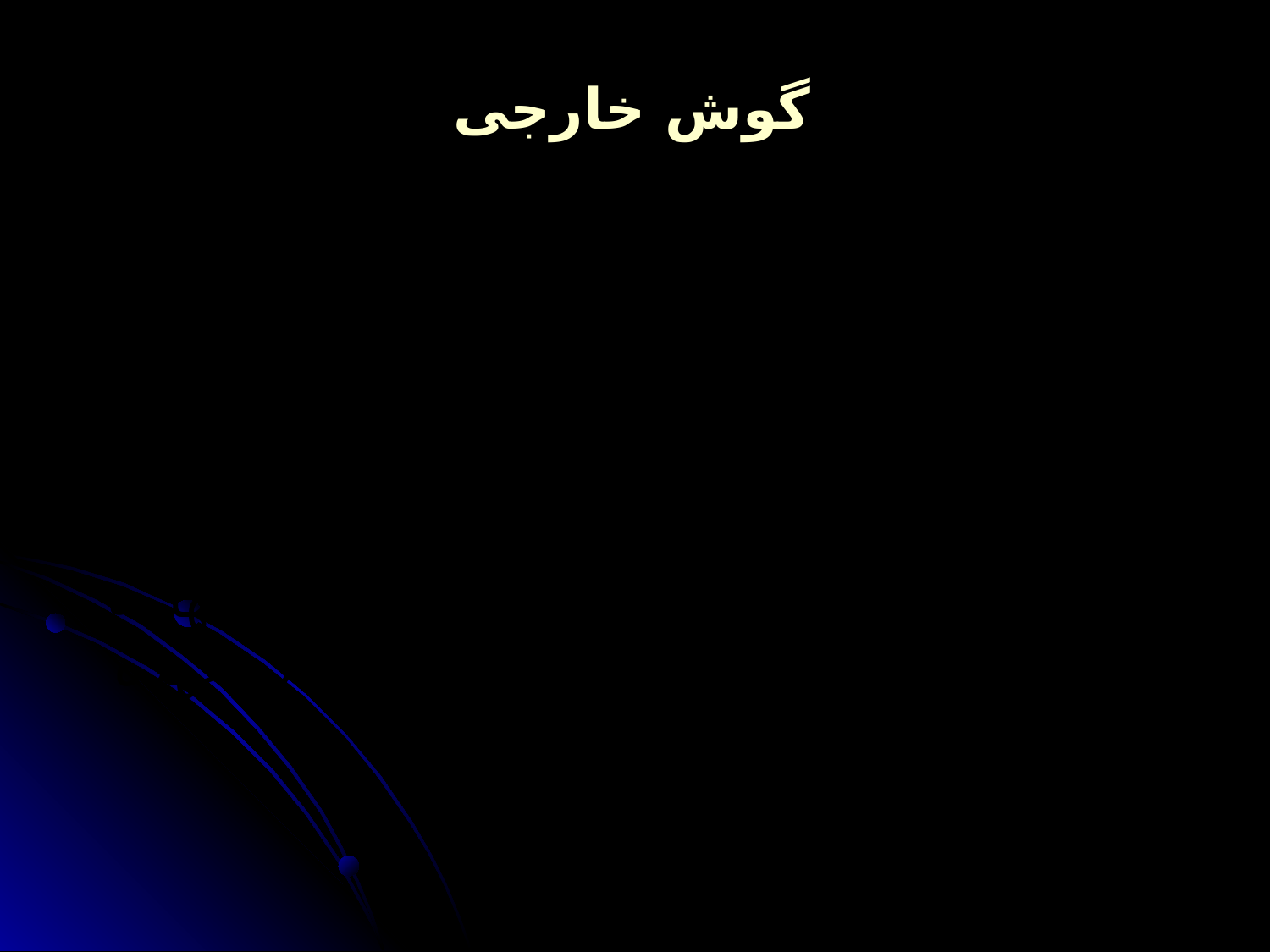

گوش خارجی
  این بخش از گوش شامل لاله گوش و مجرای شنوایی است.لاله گوش غضروفی و چین خورده است و در سطح خارجی آن 4 برجستگی و 3 شیار وجود دارد که روی آن را پوست بدن مفروش کرده است.در انتهای تحتانی آن نرمه گوش قرار دارد.
  لاله گوش جمع آوري امواج صوتي، هدايت آنها به مجراي شنوايي و تشخيص جهت آنها را بر عهده دارد.